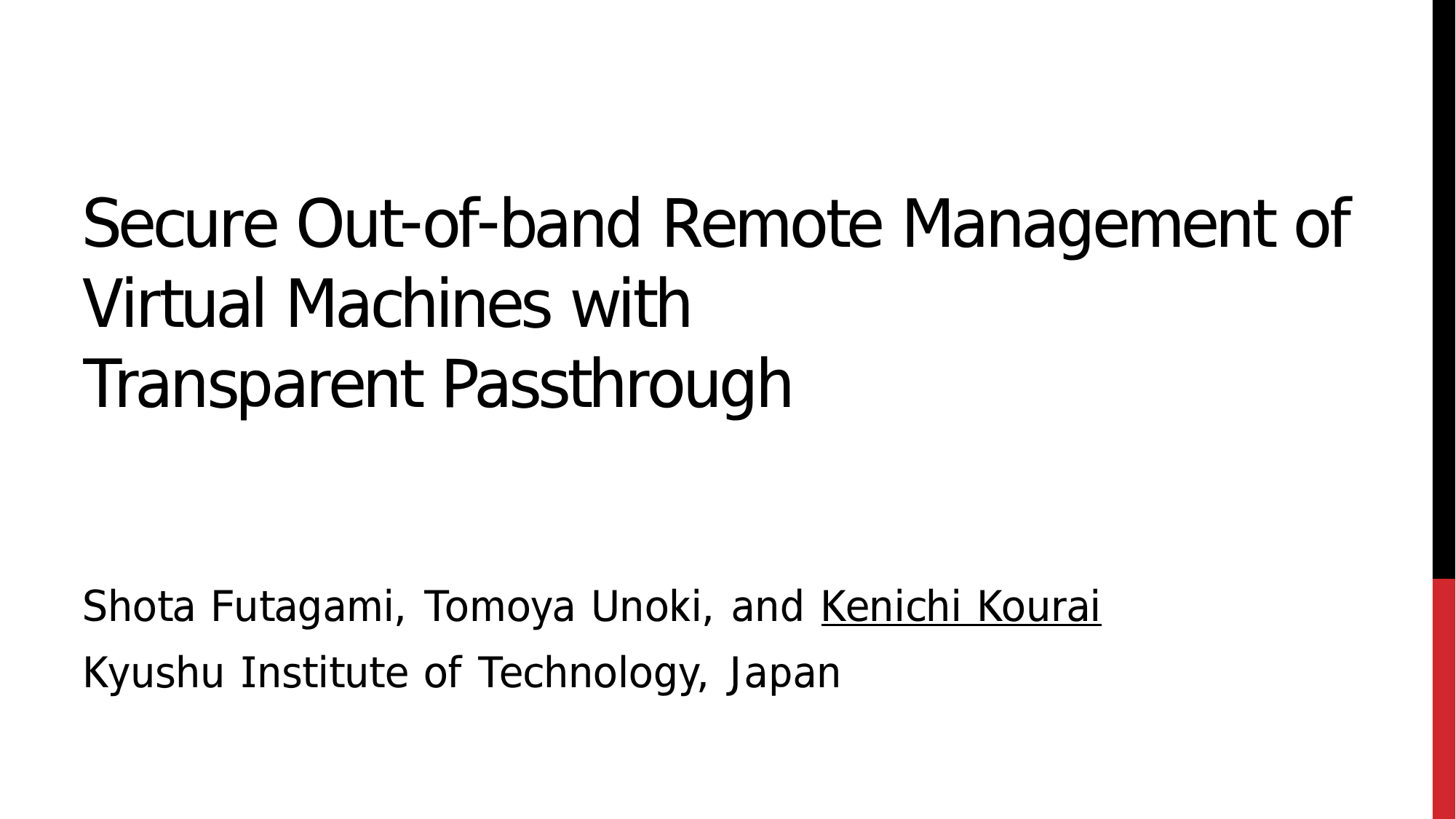

# Secure Out-of-band Remote Management of Virtual Machines with Transparent Passthrough
Shota Futagami, Tomoya Unoki, and Kenichi Kourai
Kyushu Institute of Technology, Japan